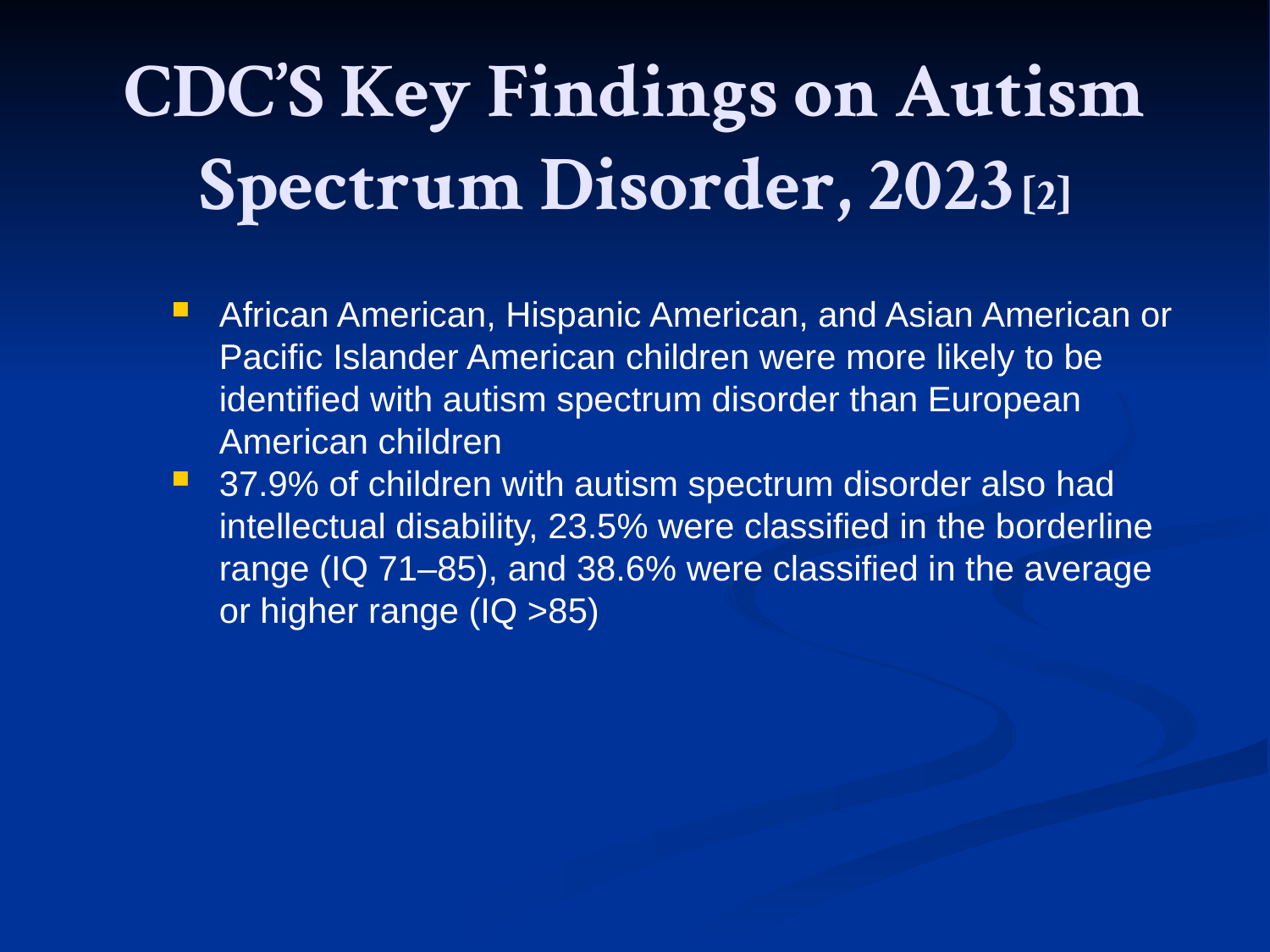

# CDC’S Key Findings on Autism Spectrum Disorder, 2023 [2]
African American, Hispanic American, and Asian American or Pacific Islander American children were more likely to be identified with autism spectrum disorder than European American children
37.9% of children with autism spectrum disorder also had intellectual disability, 23.5% were classified in the borderline range (IQ 71–85), and 38.6% were classified in the average or higher range (IQ >85)